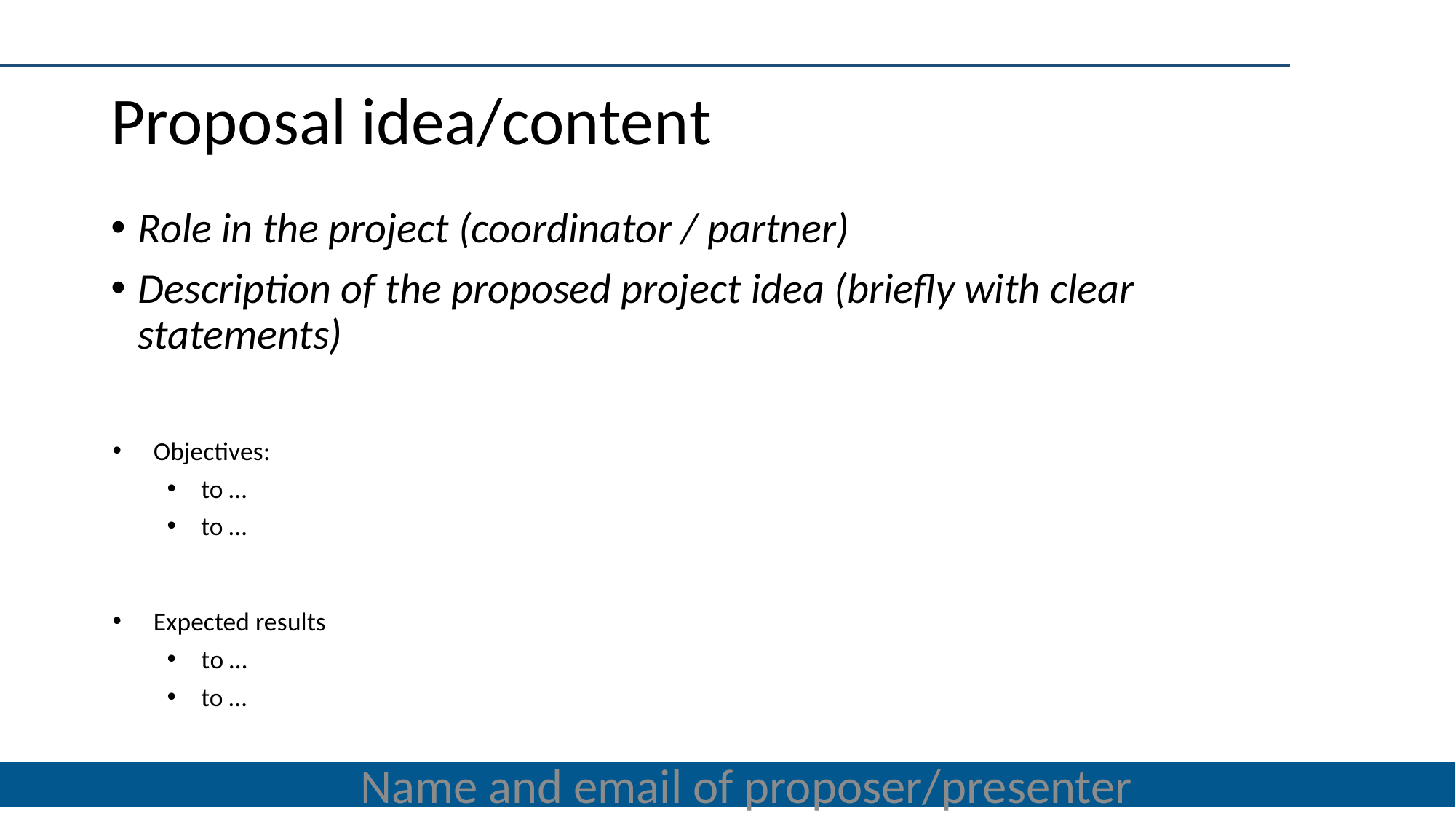

Proposal idea/content
Role in the project (coordinator / partner)
Description of the proposed project idea (briefly with clear statements)

Objectives:
to …
to …

Expected results
to …
to …
Name and email of proposer/presenter

Name and email of proposer/presenter